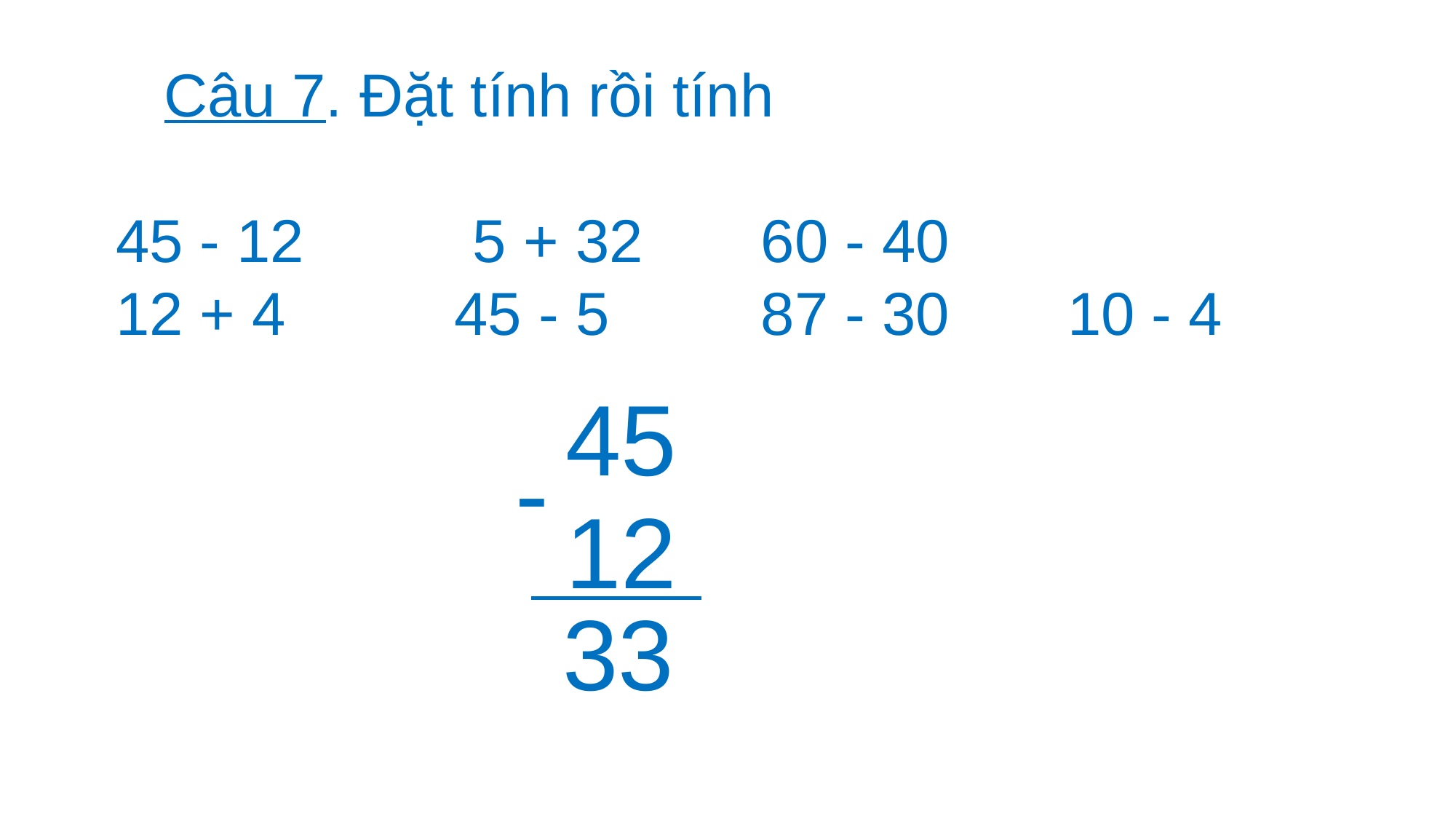

Câu 7. Đặt tính rồi tính

45 - 12          5 + 32       60 - 40
12 + 4          45 - 5         87 - 30       10 - 4

45
-
12
33